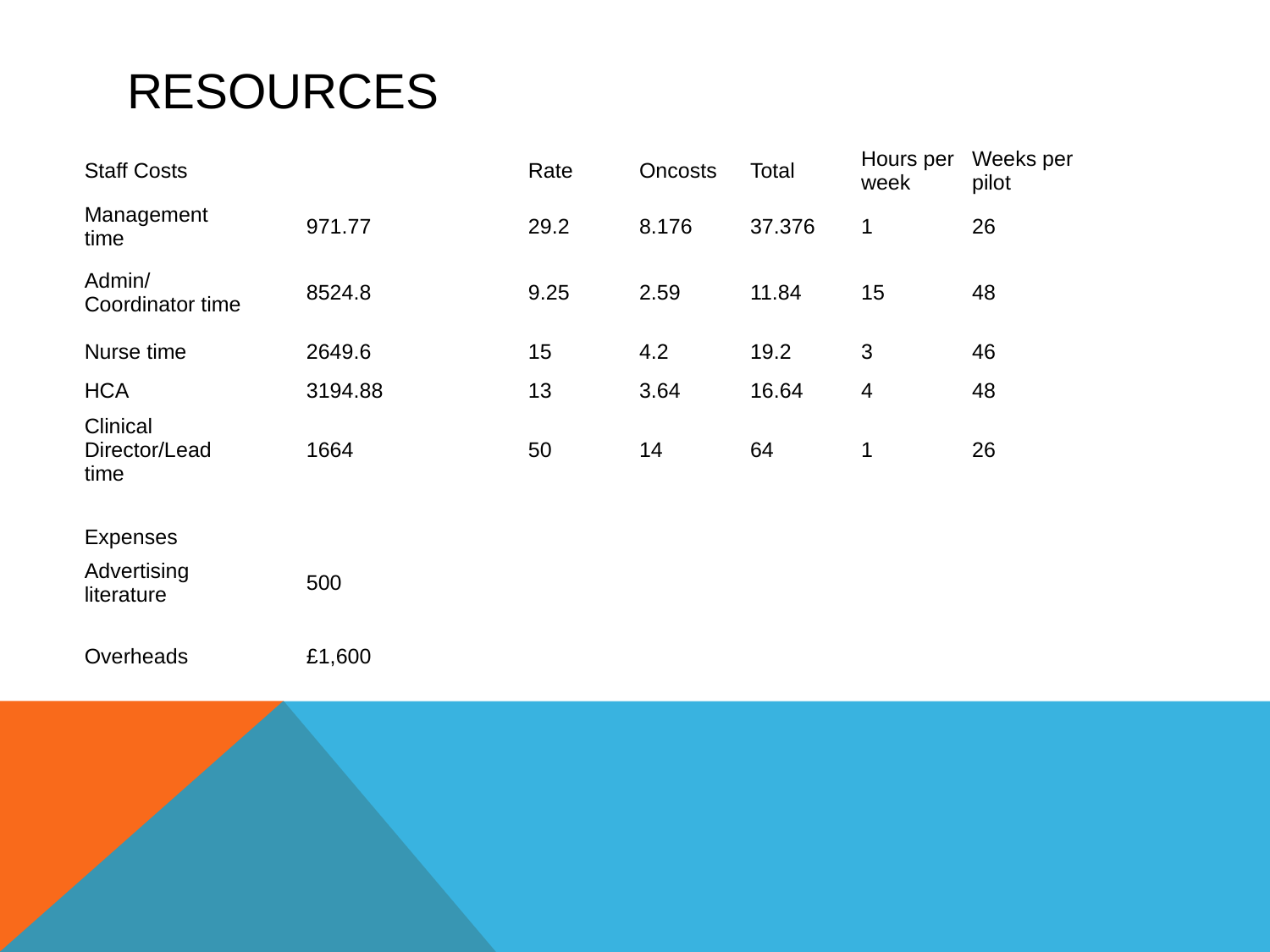

# RESOURCES
|  |  |  |  |  |  |  |  |  |  |
| --- | --- | --- | --- | --- | --- | --- | --- | --- | --- |
| Staff Costs |  |  |  | Rate | Oncosts | Total | Hours per week | Weeks per pilot |  |
| Management time |  | 971.77 |  | 29.2 | 8.176 | 37.376 | 1 | 26 |  |
| Admin/Coordinator time |  | 8524.8 |  | 9.25 | 2.59 | 11.84 | 15 | 48 |  |
| Nurse time |  | 2649.6 |  | 15 | 4.2 | 19.2 | 3 | 46 |  |
| HCA |  | 3194.88 |  | 13 | 3.64 | 16.64 | 4 | 48 |  |
| Clinical Director/Lead time |  | 1664 |  | 50 | 14 | 64 | 1 | 26 |  |
|  |  |  |  |  |  |  |  |  |  |
| Expenses |  |  |  |  |  |  |  |  |  |
| Advertising literature |  | 500 |  |  |  |  |  |  |  |
|  |  |  |  |  |  |  |  |  |  |
| Overheads |  | £1,600 |  |  |  |  |  |  |  |